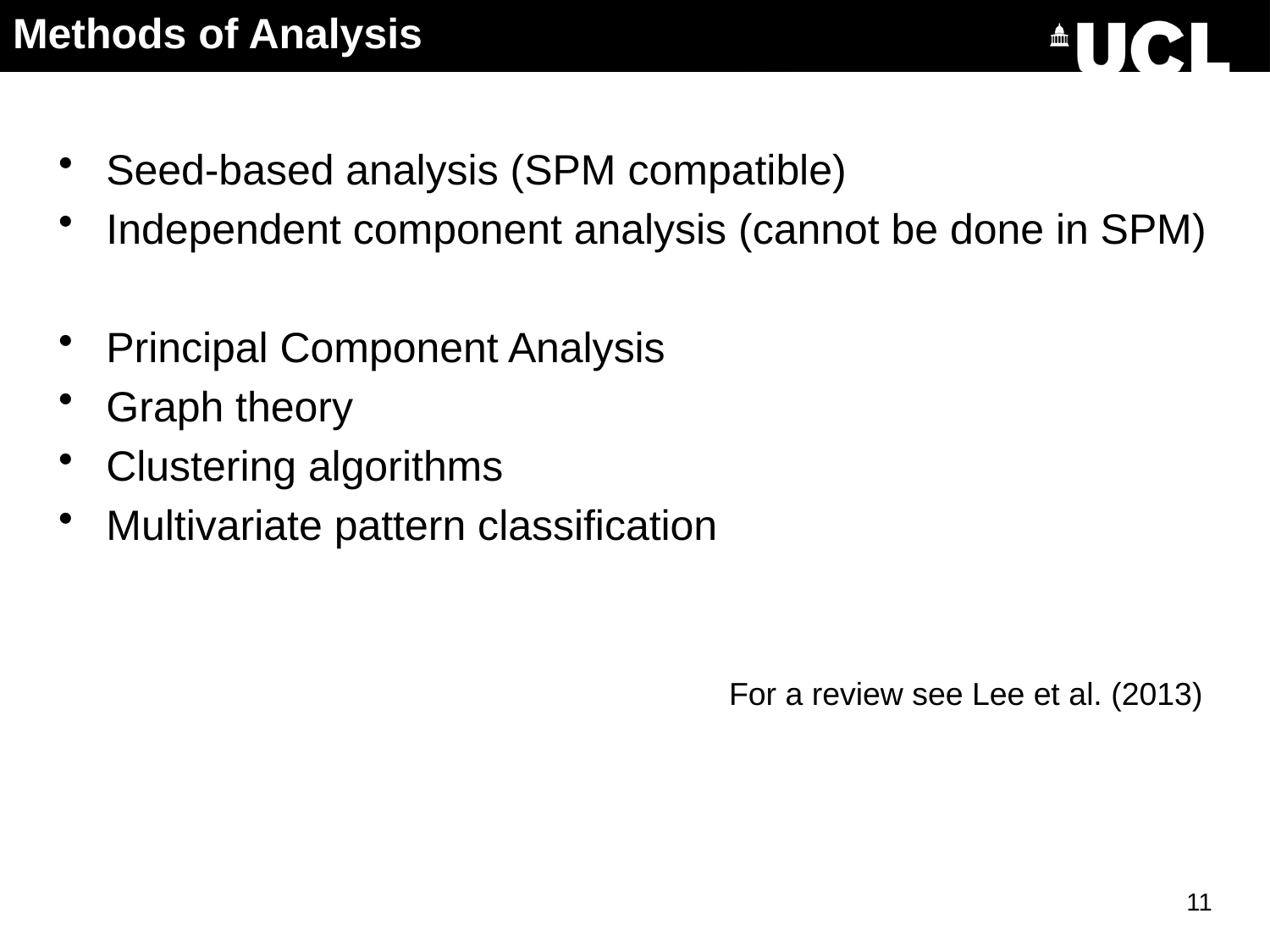

# Methods of Analysis
Seed-based analysis (SPM compatible)
Independent component analysis (cannot be done in SPM)

Principal Component Analysis
Graph theory
Clustering algorithms
Multivariate pattern classification

					    For a review see Lee et al. (2013)

11